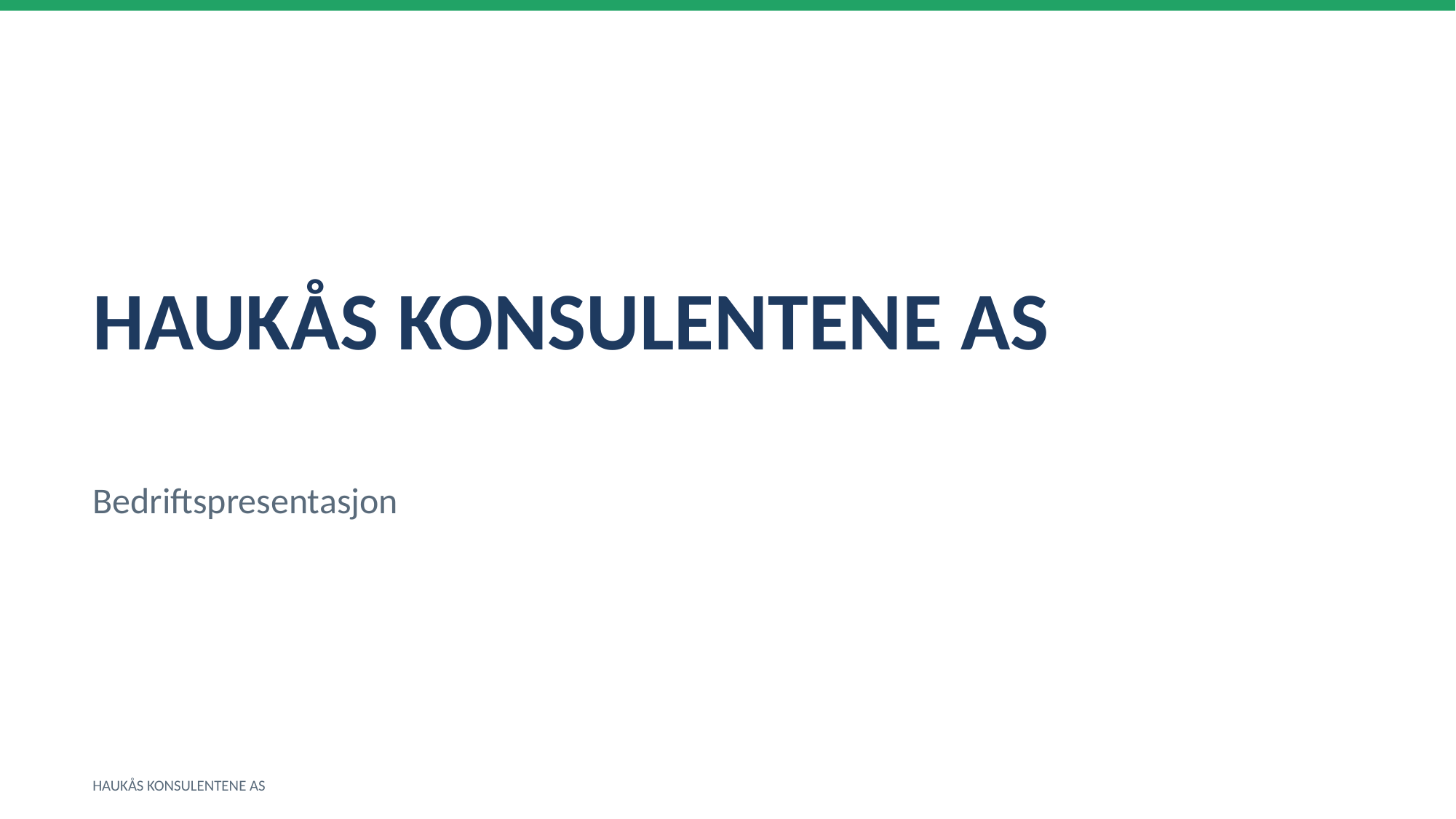

HAUKÅS KONSULENTENE AS
Bedriftspresentasjon
HAUKÅS KONSULENTENE AS